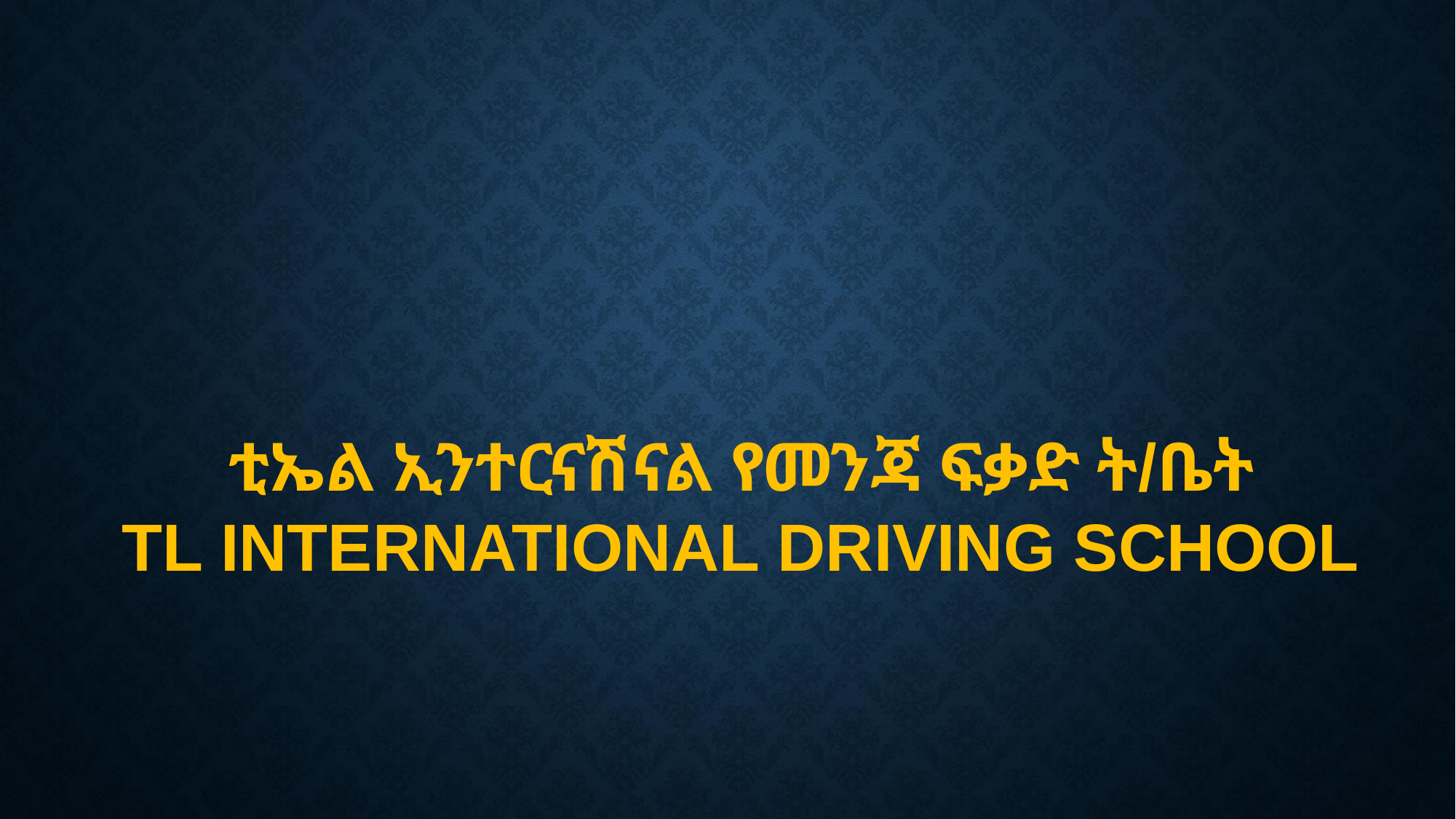

ቲኤል ኢንተርናሽናል የመንጃ ፍቃድ ት/ቤት
TL INTERNATIONAL DRIVING SCHOOL